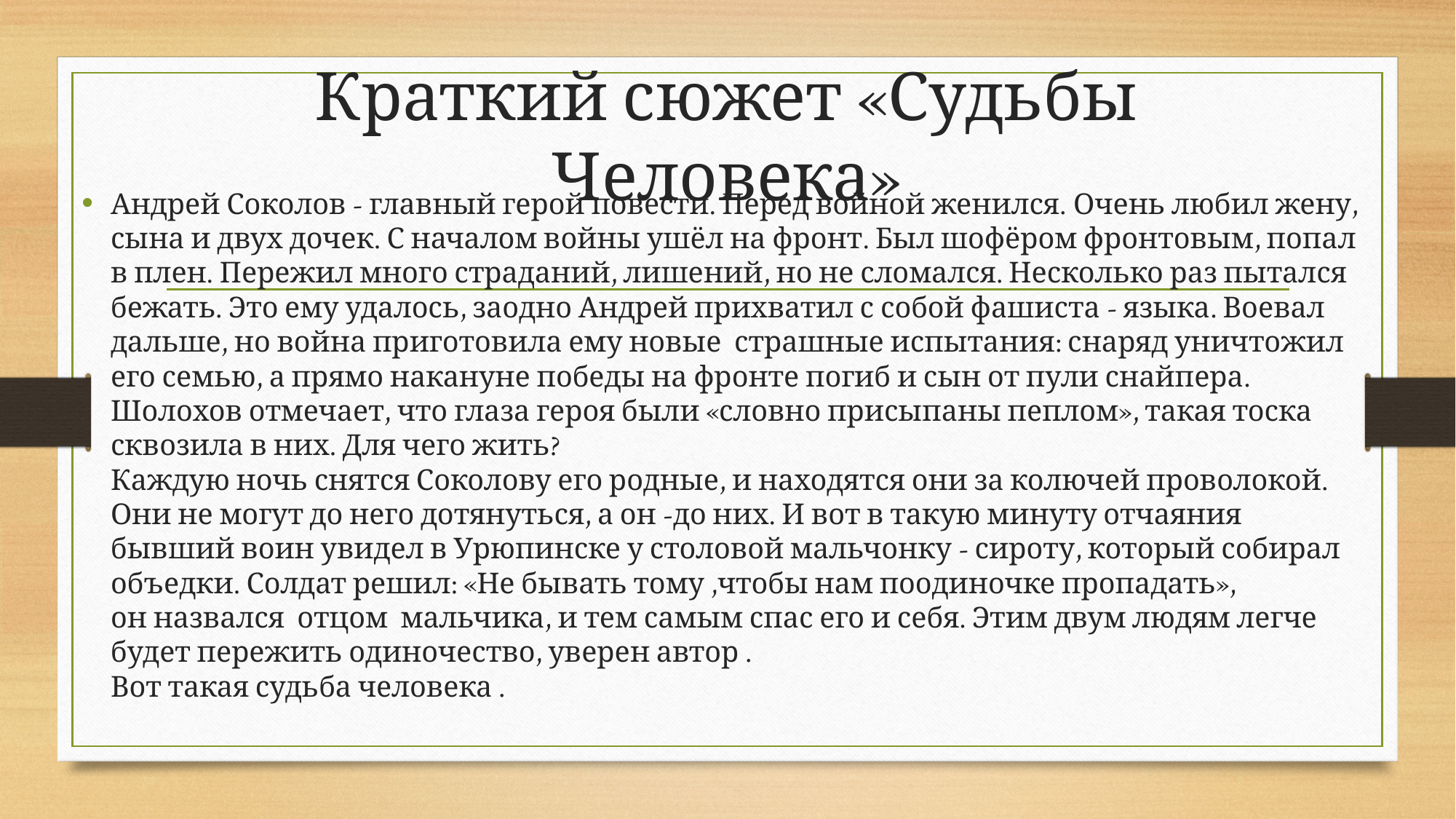

# Краткий сюжет «Судьбы Человека»
Андрей Соколов - главный герой повести. Перед войной женился. Очень любил жену, сына и двух дочек. С началом войны ушёл на фронт. Был шофёром фронтовым, попал в плен. Пережил много страданий, лишений, но не сломался. Несколько раз пытался бежать. Это ему удалось, заодно Андрей прихватил с собой фашиста - языка. Воевал дальше, но война приготовила ему новые  страшные испытания: снаряд уничтожил его семью, а прямо накануне победы на фронте погиб и сын от пули снайпера.
Шолохов отмечает, что глаза героя были «словно присыпаны пеплом», такая тоска сквозила в них. Для чего жить?
Каждую ночь снятся Соколову его родные, и находятся они за колючей проволокой. Они не могут до него дотянуться, а он -до них. И вот в такую минуту отчаяния бывший воин увидел в Урюпинске у столовой мальчонку - сироту, который собирал объедки. Солдат решил: «Не бывать тому ,чтобы нам поодиночке пропадать», он назвался  отцом  мальчика, и тем самым спас его и себя. Этим двум людям легче будет пережить одиночество, уверен автор .
Вот такая судьба человека .